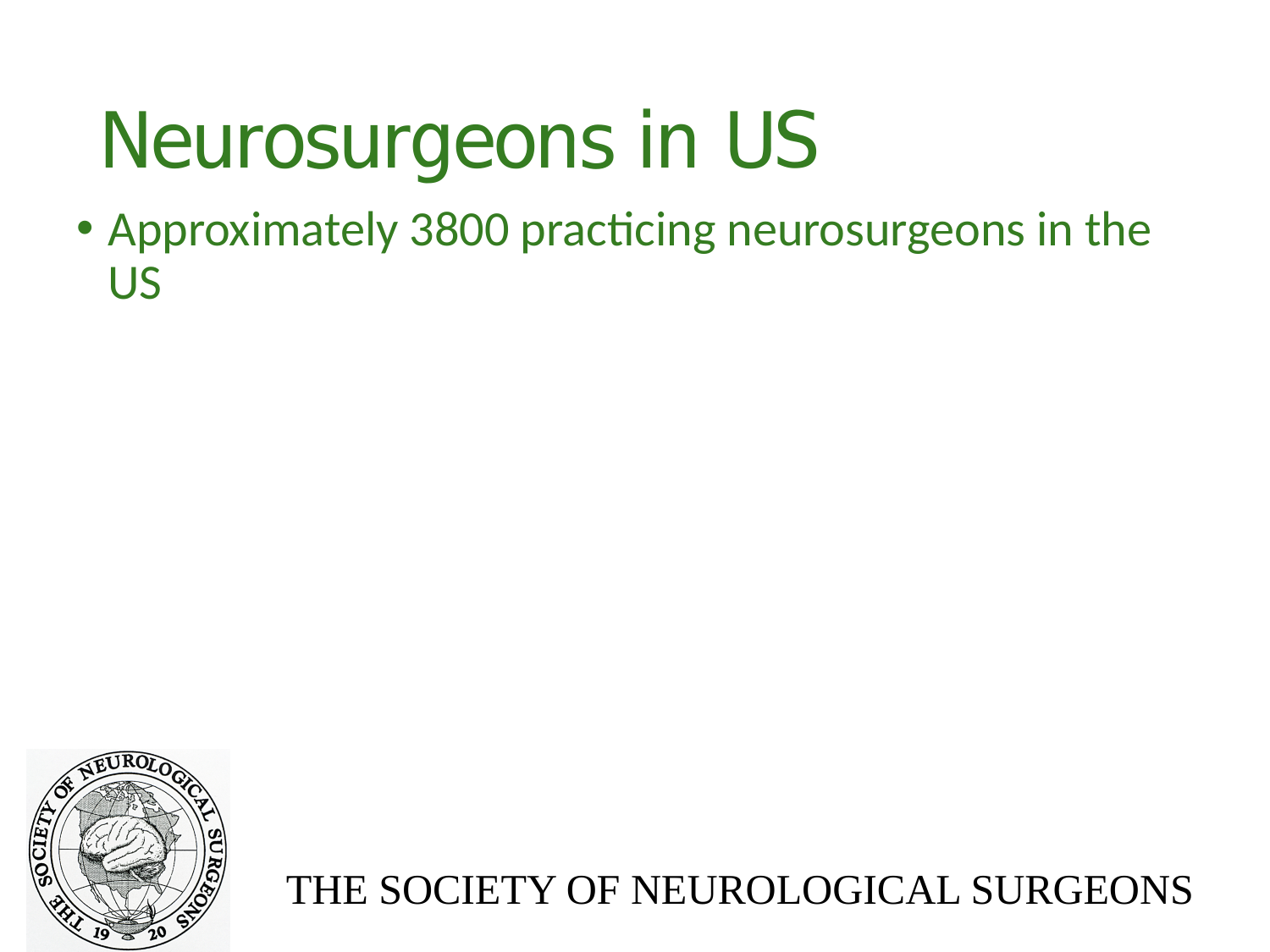

# Neurosurgeons in US
Approximately 3800 practicing neurosurgeons in the US